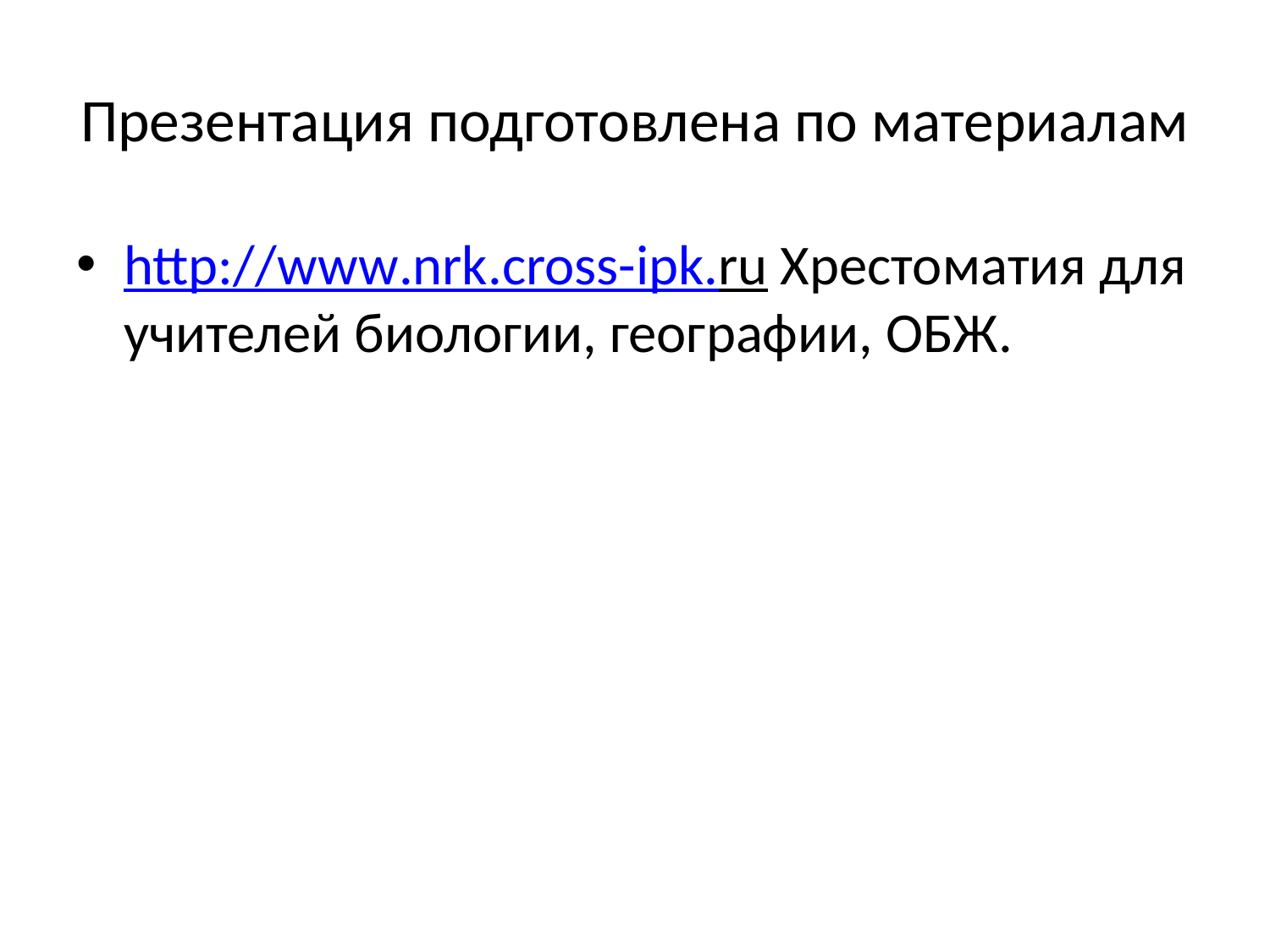

# Презентация подготовлена по материалам
http://www.nrk.cross-ipk.ru Хрестоматия для учителей биологии, географии, ОБЖ.